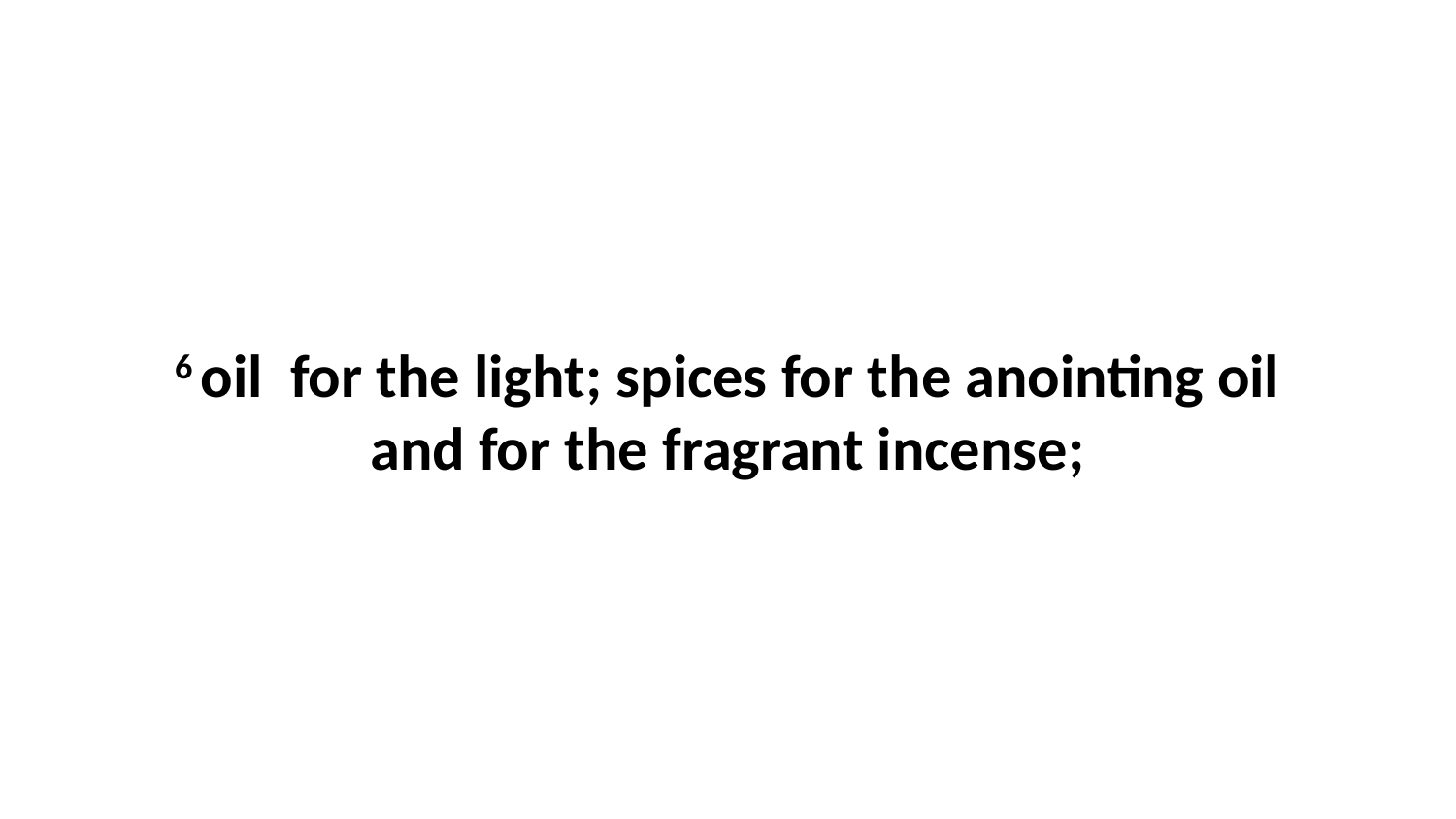

6 oil  for the light; spices for the anointing oil and for the fragrant incense;